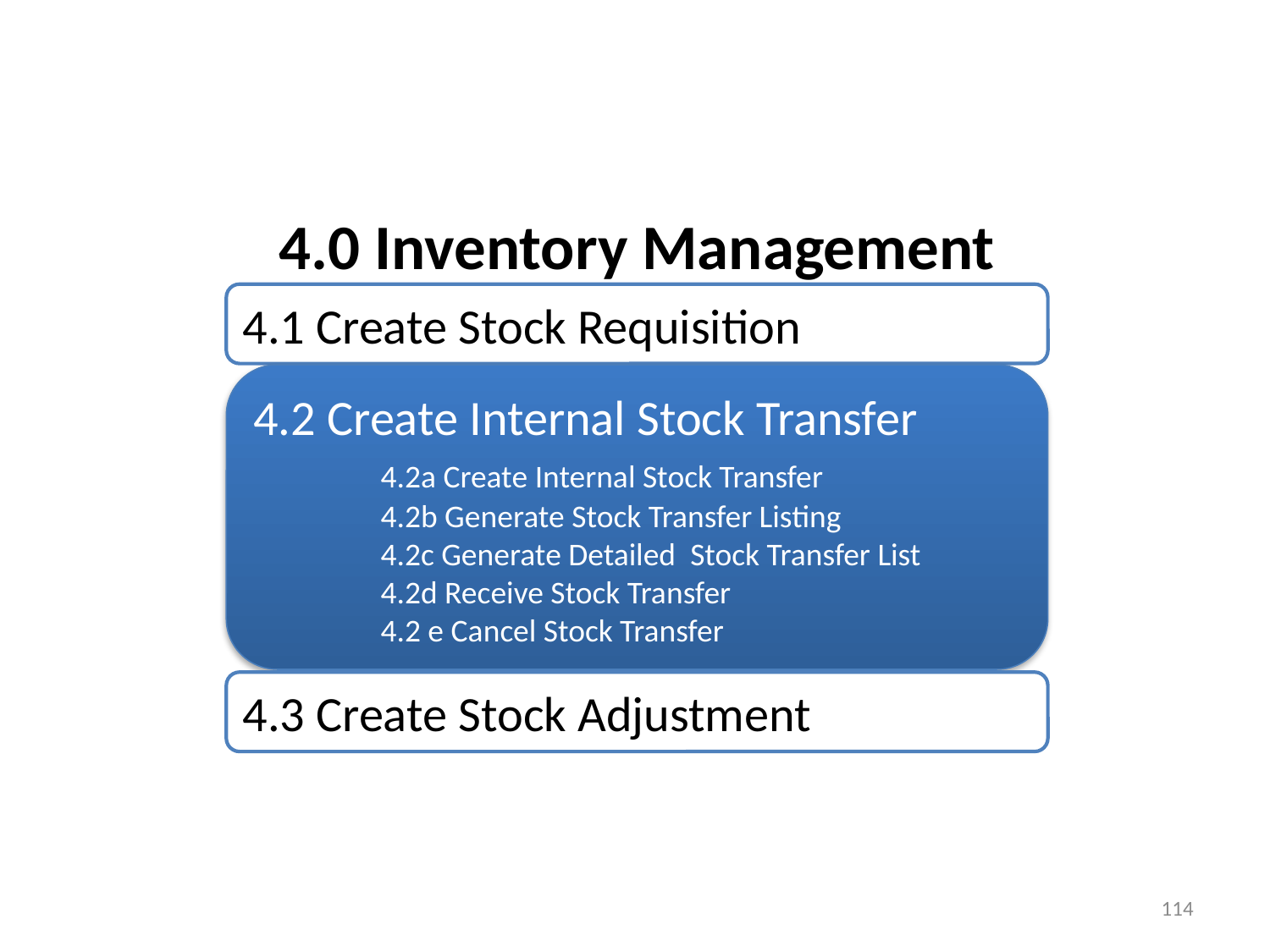

4.0 Inventory Management
4.1 Create Stock Requisition
4.2 Create Internal Stock Transfer
	4.2a Create Internal Stock Transfer
	4.2b Generate Stock Transfer Listing
	4.2c Generate Detailed  Stock Transfer List
	4.2d Receive Stock Transfer
	4.2 e Cancel Stock Transfer
4.3 Create Stock Adjustment
114